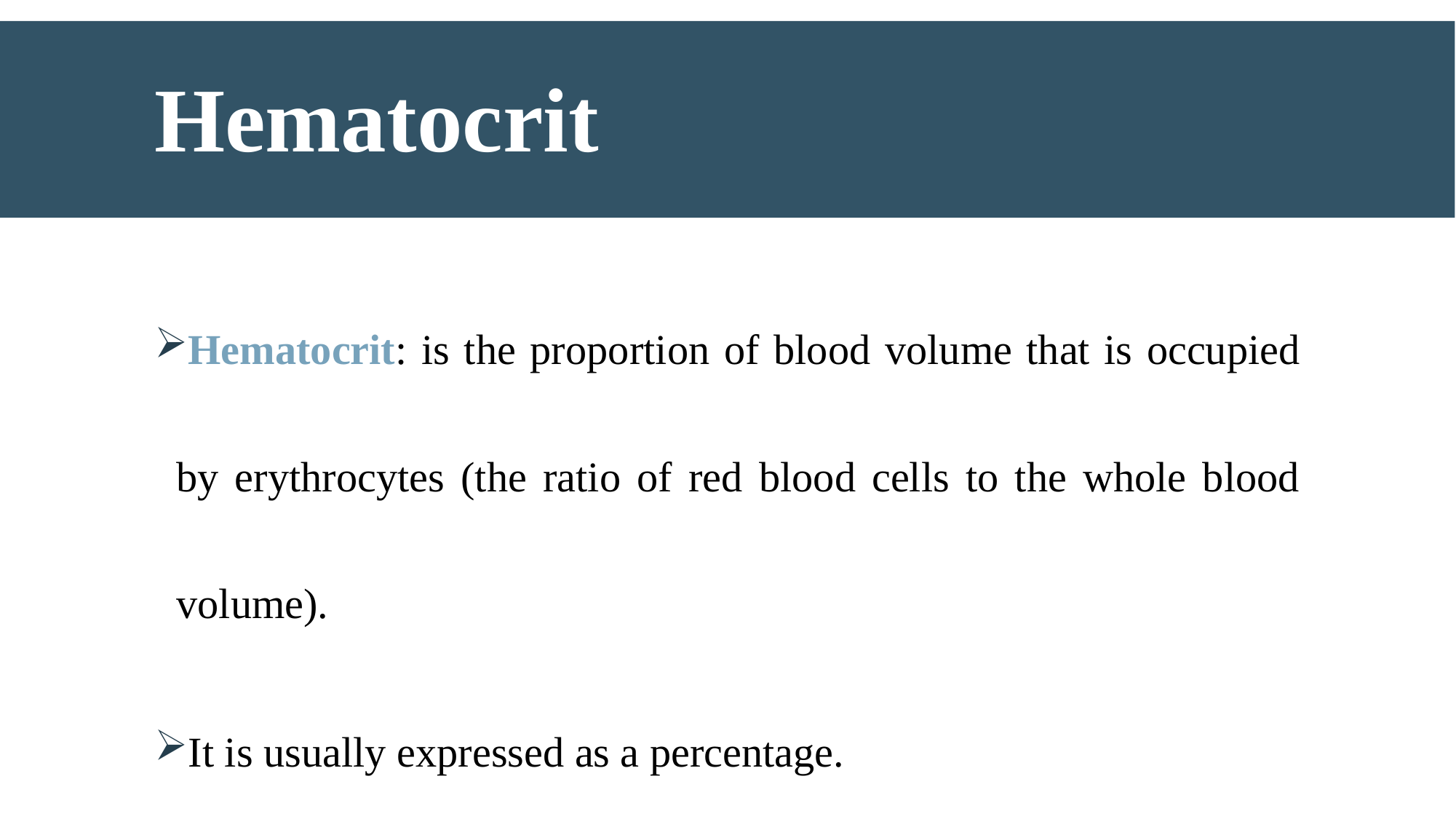

# Hematocrit
Hematocrit: is the proportion of blood volume that is occupied by erythrocytes (the ratio of red blood cells to the whole blood volume).
It is usually expressed as a percentage.